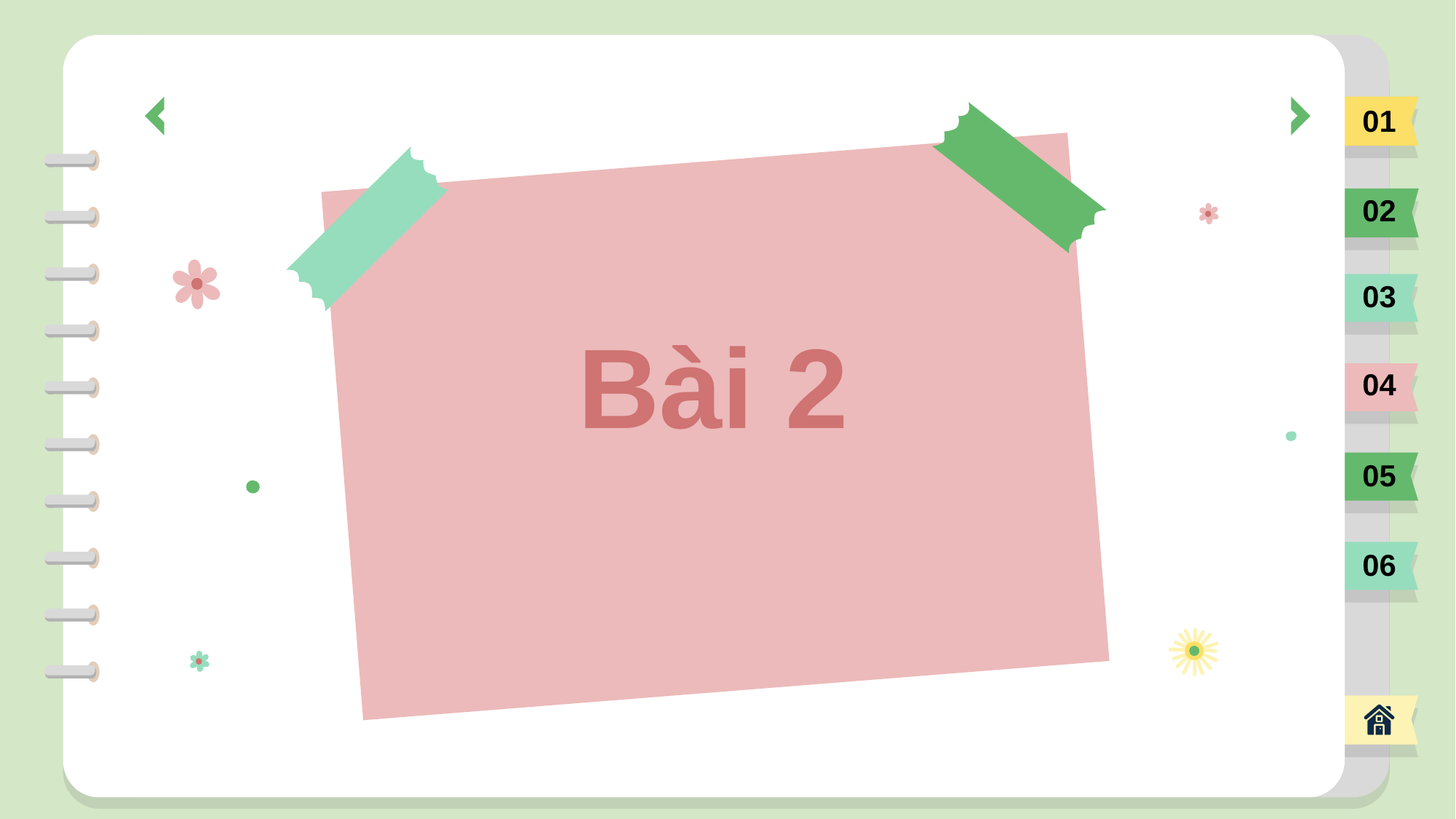

01

02
03
# Bài 2
04
05
06